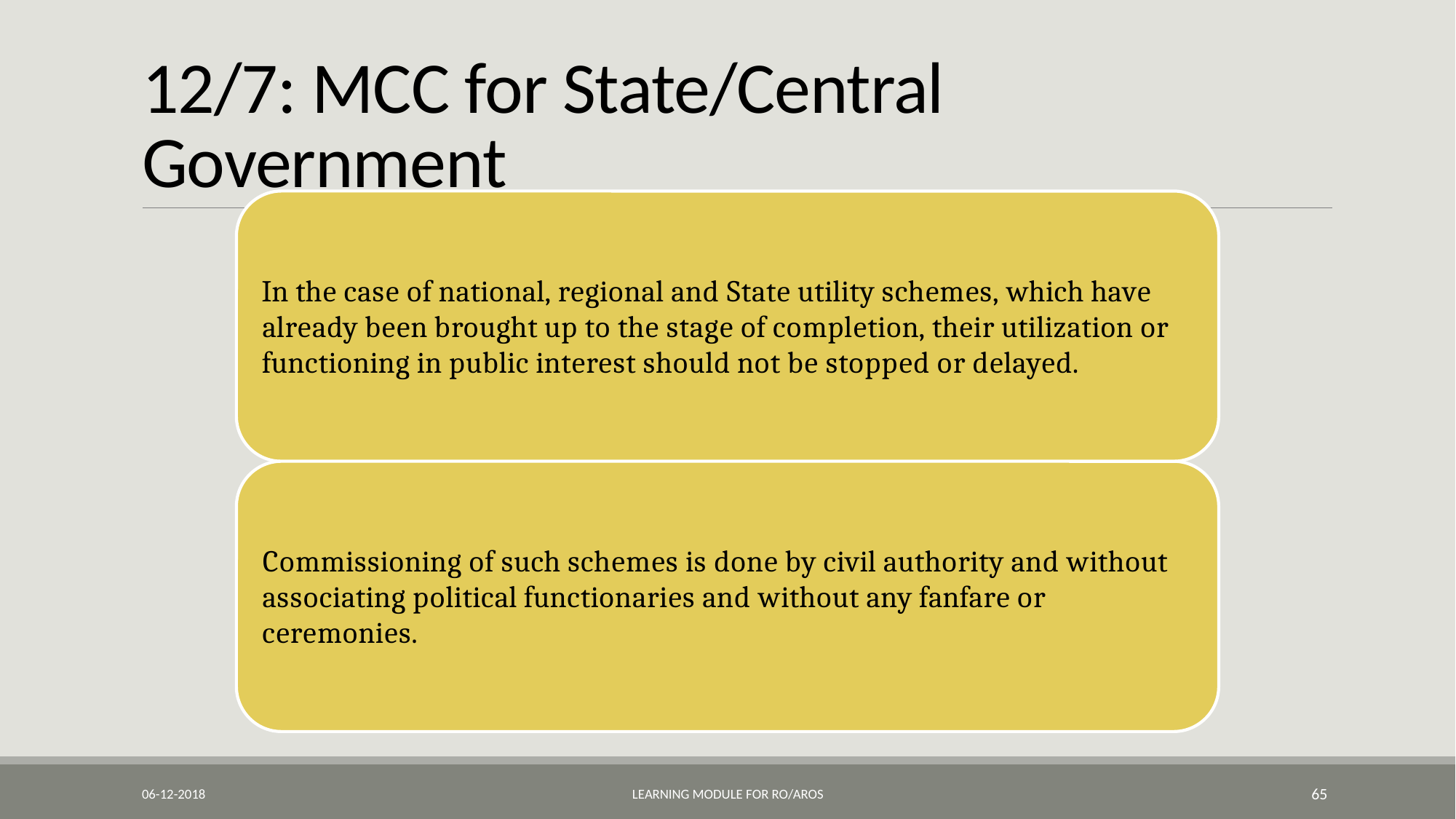

# 12/7: MCC for State/Central Government
In the case of national, regional and State utility schemes, which have already been brought up to the stage of completion, their utilization or functioning in public interest should not be stopped or delayed.
Commissioning of such schemes is done by civil authority and without associating political functionaries and without any fanfare or ceremonies.
06-12-2018
Learning Module for RO/AROs
65